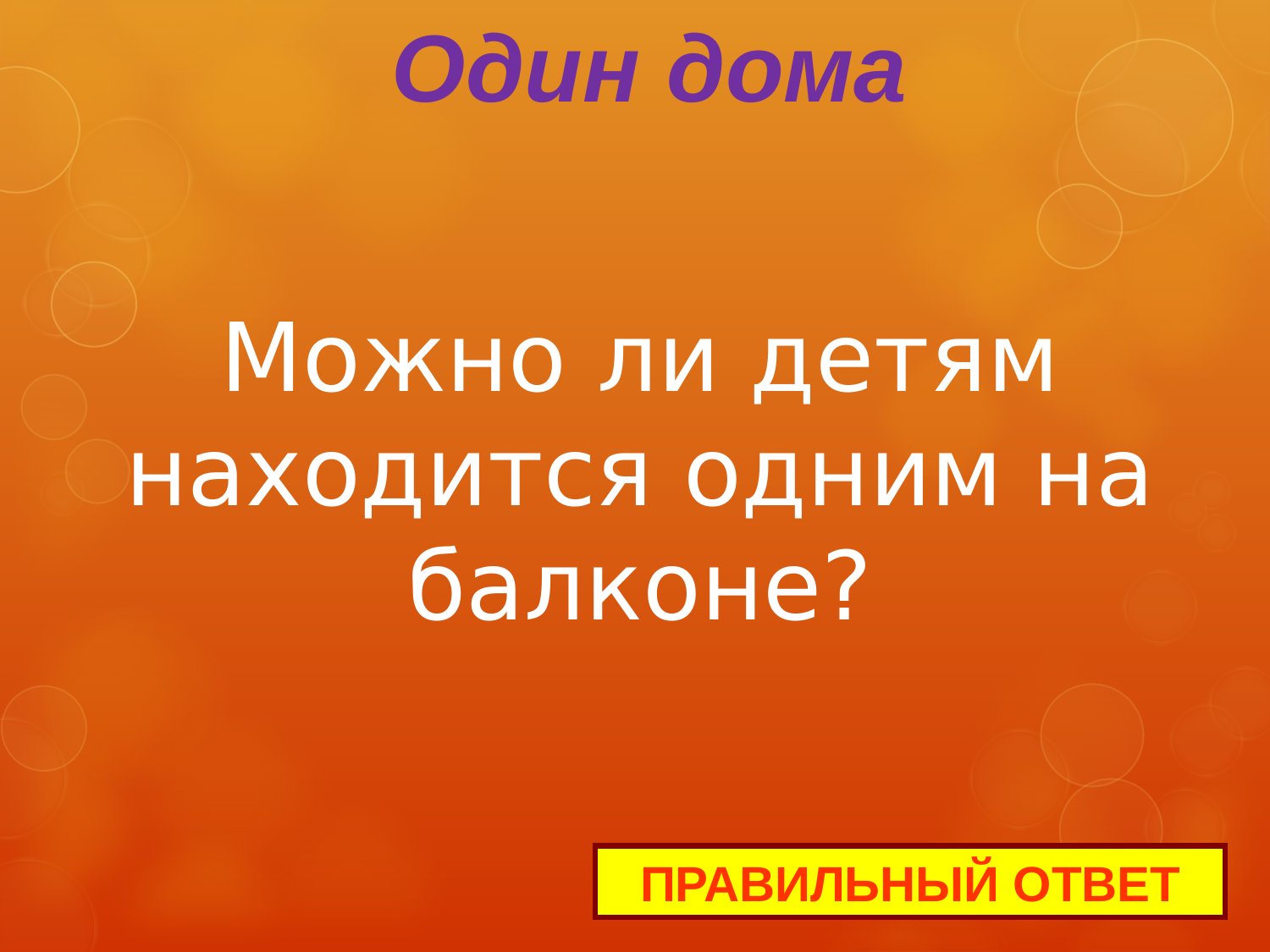

# Один дома
Можно ли детям находится одним на балконе?
ПРАВИЛЬНЫЙ ОТВЕТ